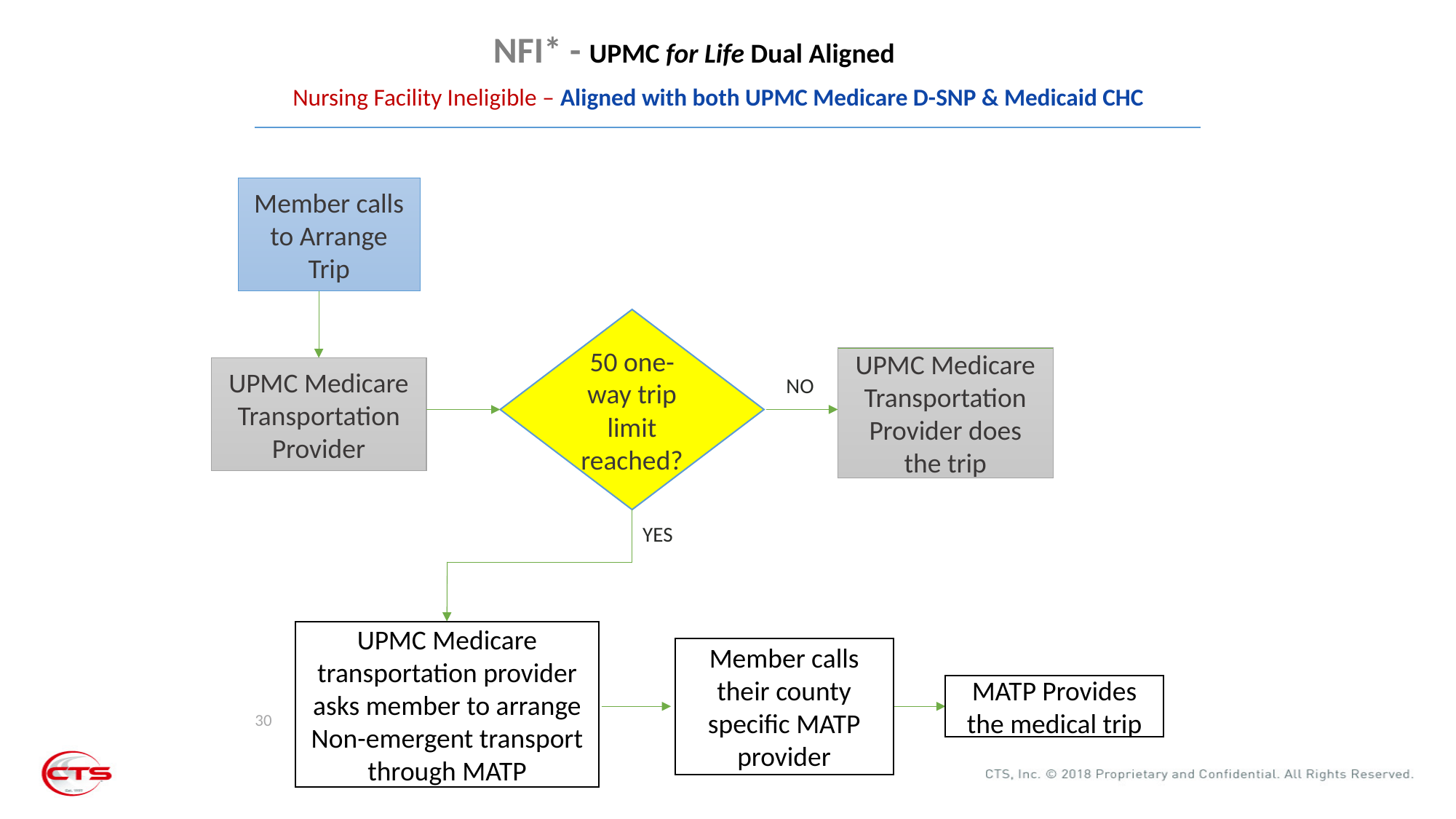

NFI* - UPMC for Life Dual Aligned
Nursing Facility Ineligible – Aligned with both UPMC Medicare D-SNP & Medicaid CHC
Member calls to Arrange Trip
50 one-way trip limit reached?
UPMC Medicare Transportation Provider does the trip
UPMC Medicare Transportation Provider
NO
YES
UPMC Medicare transportation provider asks member to arrange Non-emergent transport through MATP
Member calls their county specific MATP provider
MATP Provides the medical trip
 30